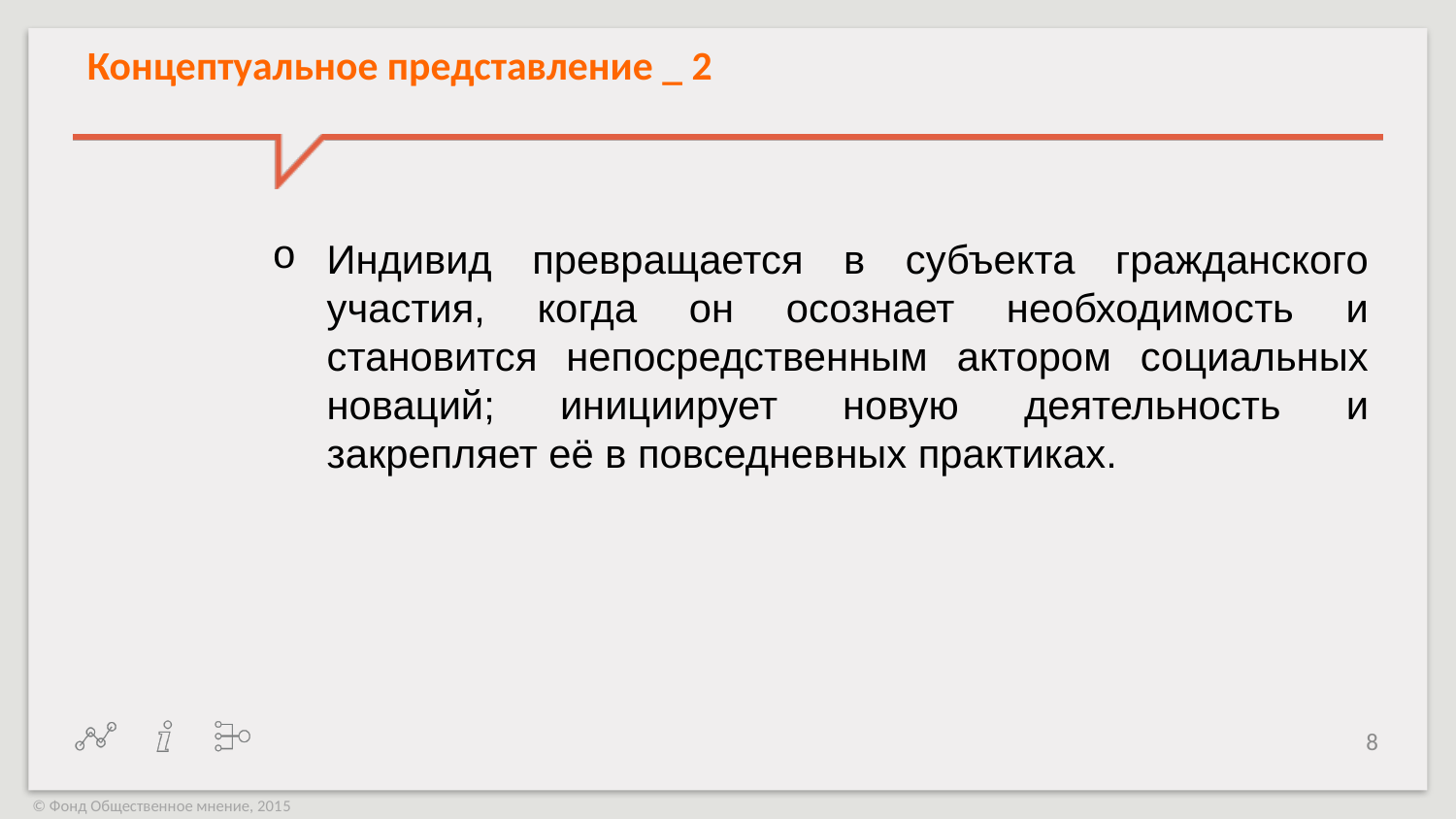

Концептуальное представление _ 2
Индивид превращается в субъекта гражданского участия, когда он осознает необходимость и становится непосредственным актором социальных новаций; инициирует новую деятельность и закрепляет её в повседневных практиках.